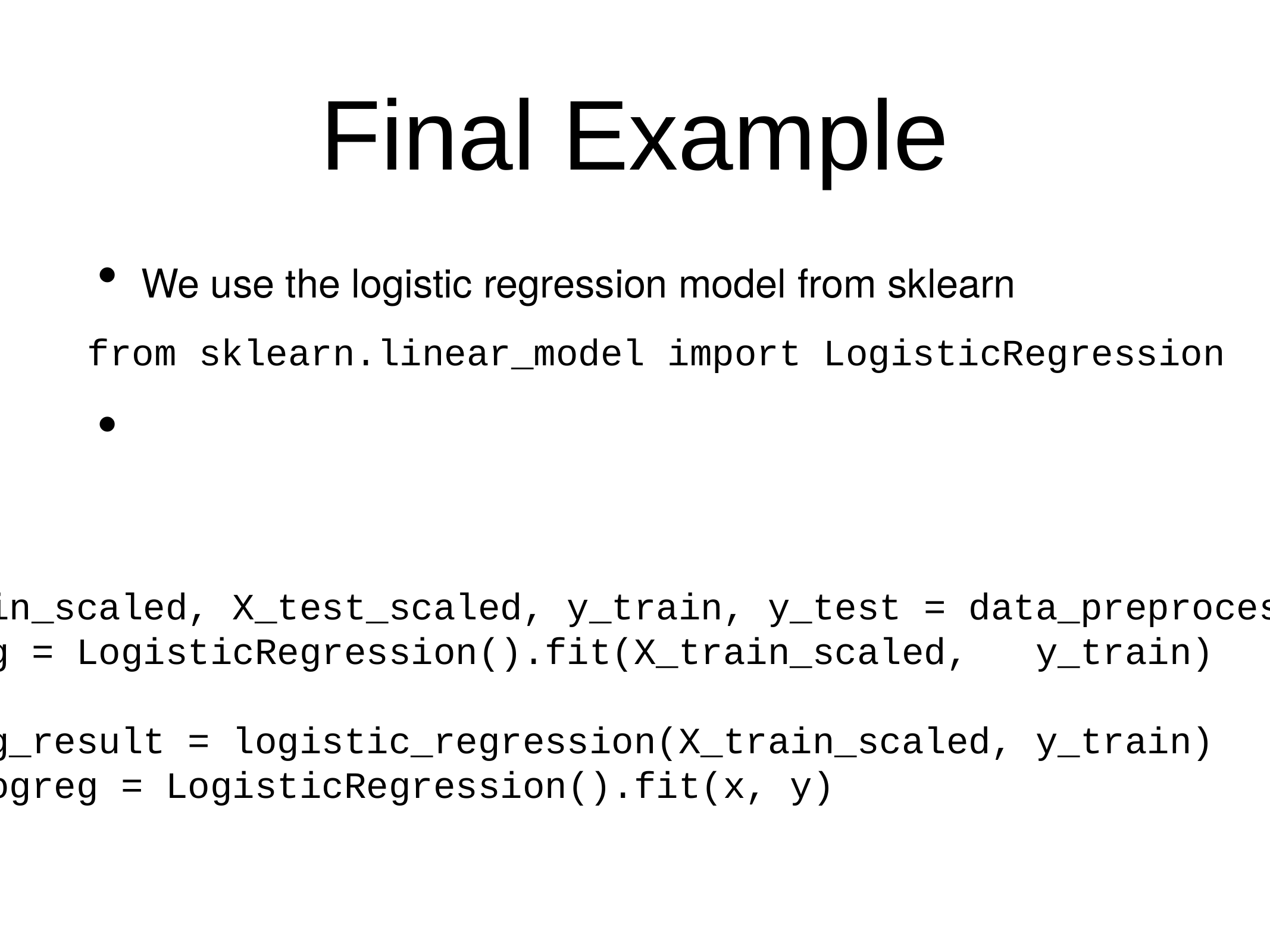

# Final Example
We use the logistic regression model from sklearn

from sklearn.linear_model import LogisticRegression
X_train_scaled, X_test_scaled, y_train, y_test = data_preprocess(X,y)
logreg = LogisticRegression().fit(X_train_scaled,   y_train)

logreg_result = logistic_regression(X_train_scaled, y_train)
    logreg = LogisticRegression().fit(x, y)